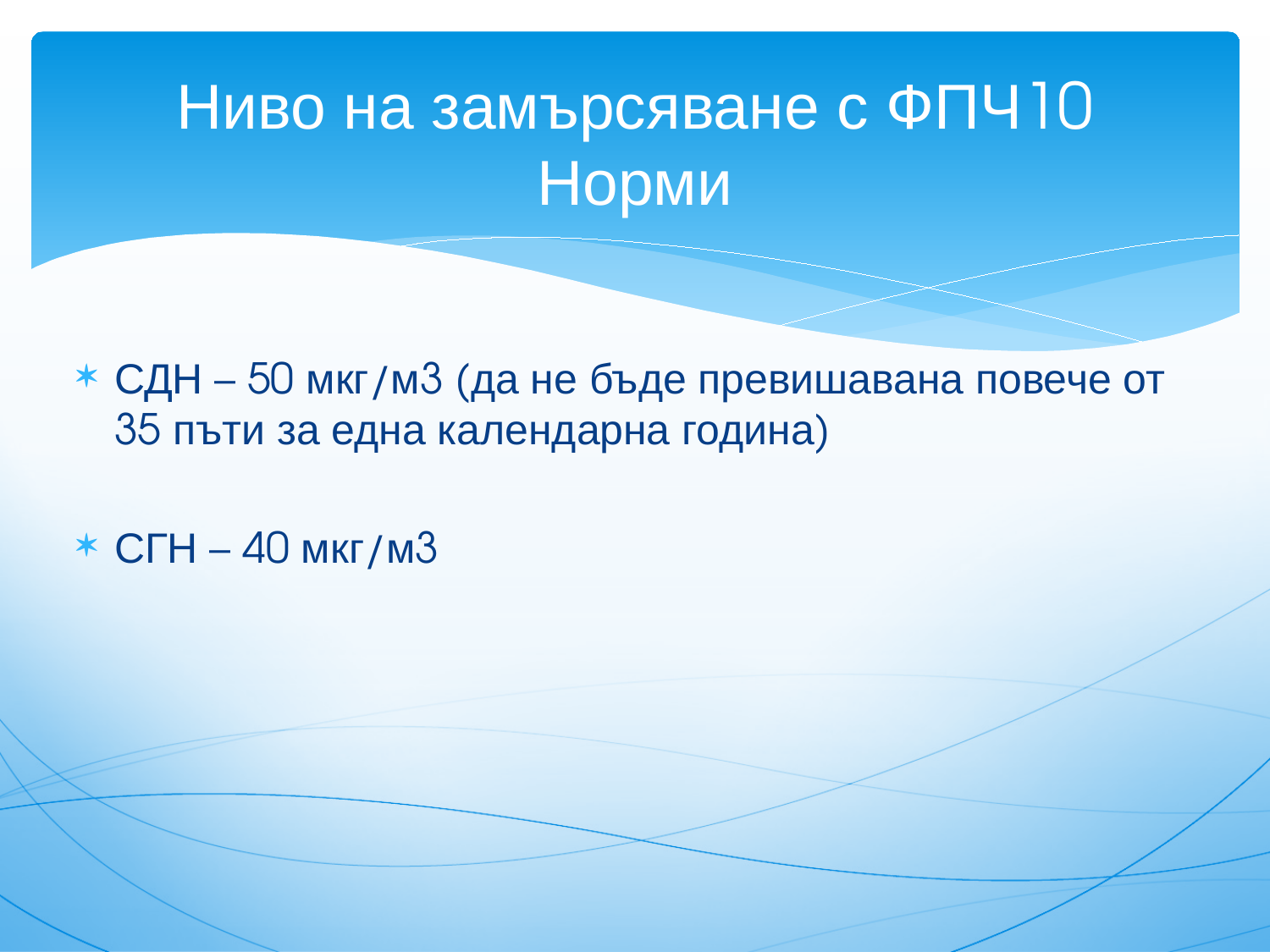

# Ниво на замърсяване с ФПЧ10 Норми

СДН – 50 мкг/м3 (да не бъде превишавана повече от 35 пъти за една календарна година)

СГН – 40 мкг/м3